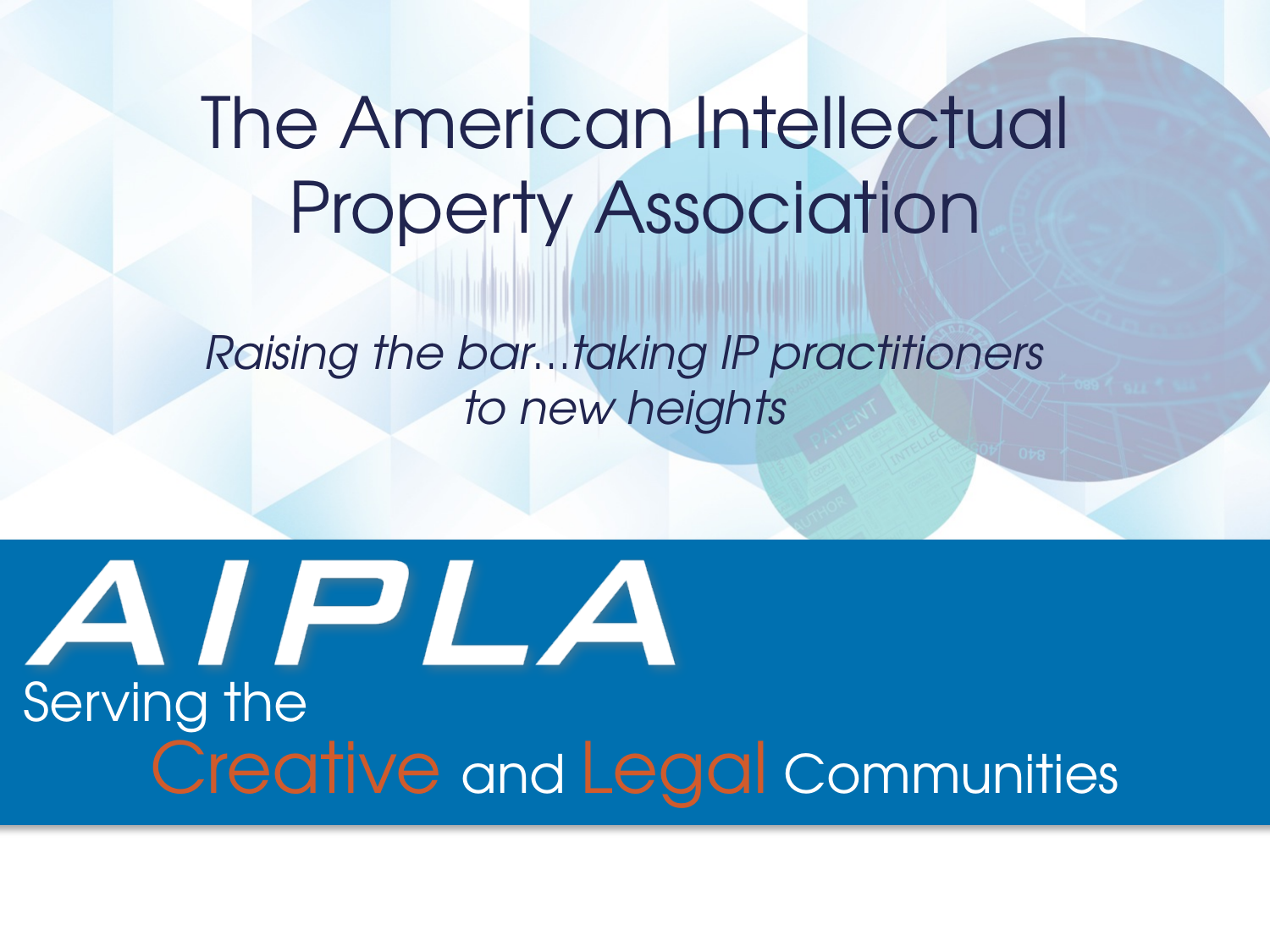

# The American Intellectual Property Association
Raising the bar…taking IP practitioners to new heights